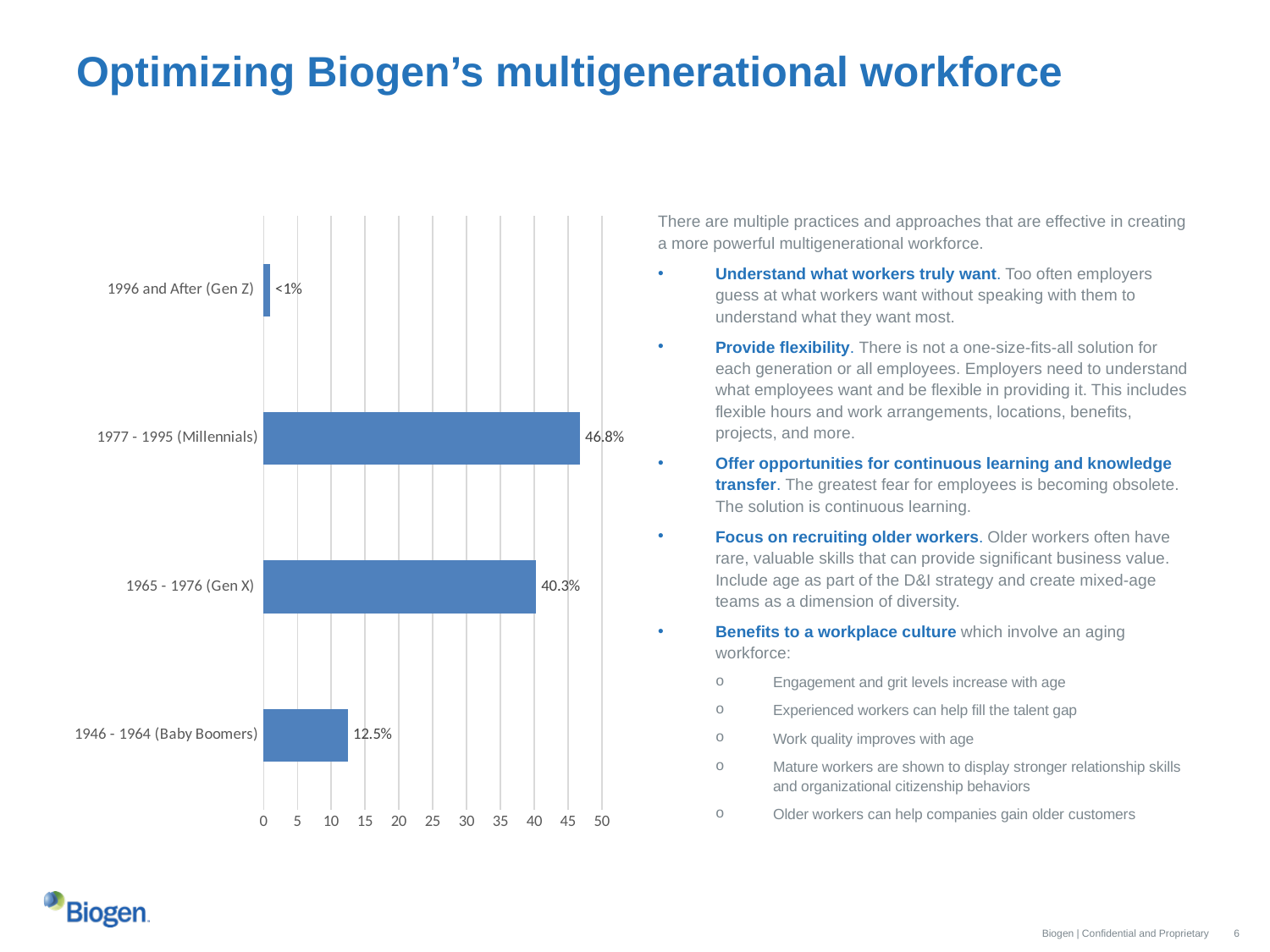

# Optimizing Biogen’s multigenerational workforce
There are multiple practices and approaches that are effective in creating a more powerful multigenerational workforce.
Understand what workers truly want. Too often employers guess at what workers want without speaking with them to understand what they want most.
Provide flexibility. There is not a one-size-fits-all solution for each generation or all employees. Employers need to understand what employees want and be flexible in providing it. This includes flexible hours and work arrangements, locations, benefits, projects, and more.
Offer opportunities for continuous learning and knowledge transfer. The greatest fear for employees is becoming obsolete. The solution is continuous learning.
Focus on recruiting older workers. Older workers often have rare, valuable skills that can provide significant business value. Include age as part of the D&I strategy and create mixed-age teams as a dimension of diversity.
Benefits to a workplace culture which involve an aging workforce:
Engagement and grit levels increase with age
Experienced workers can help fill the talent gap
Work quality improves with age
Mature workers are shown to display stronger relationship skills and organizational citizenship behaviors
Older workers can help companies gain older customers

### Chart

| Category |  |
|---|---|
| 1946 - 1964 (Baby Boomers) | 12.5 |
| 1965 - 1976 (Gen X)  | 40.3 |
| 1977 - 1995 (Millennials) | 46.8 |
| 1996 and After (Gen Z)  | 1.0 |